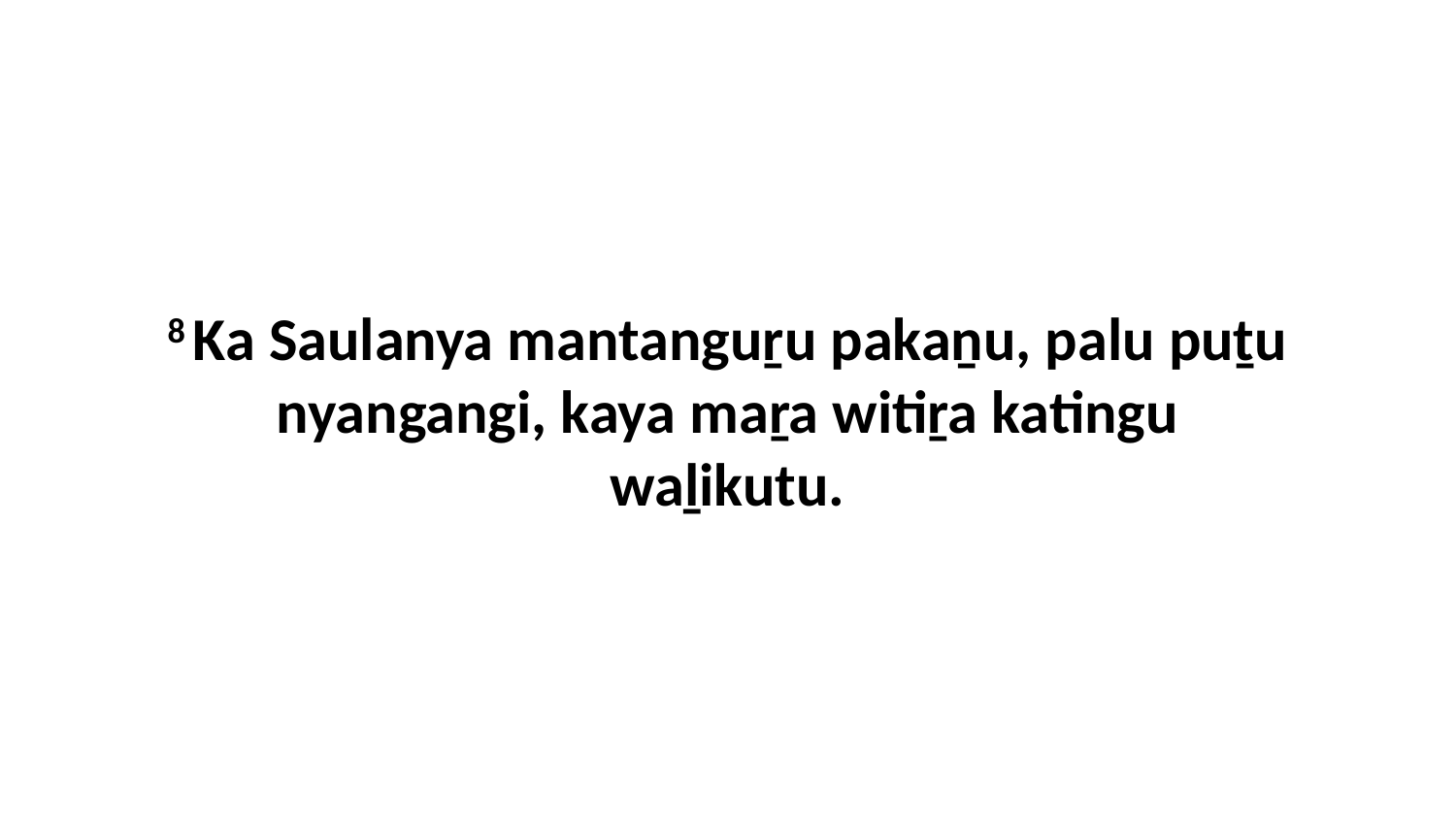

8 Ka Saulanya mantanguṟu pakaṉu, palu puṯu nyangangi, kaya maṟa witiṟa katingu waḻikutu.